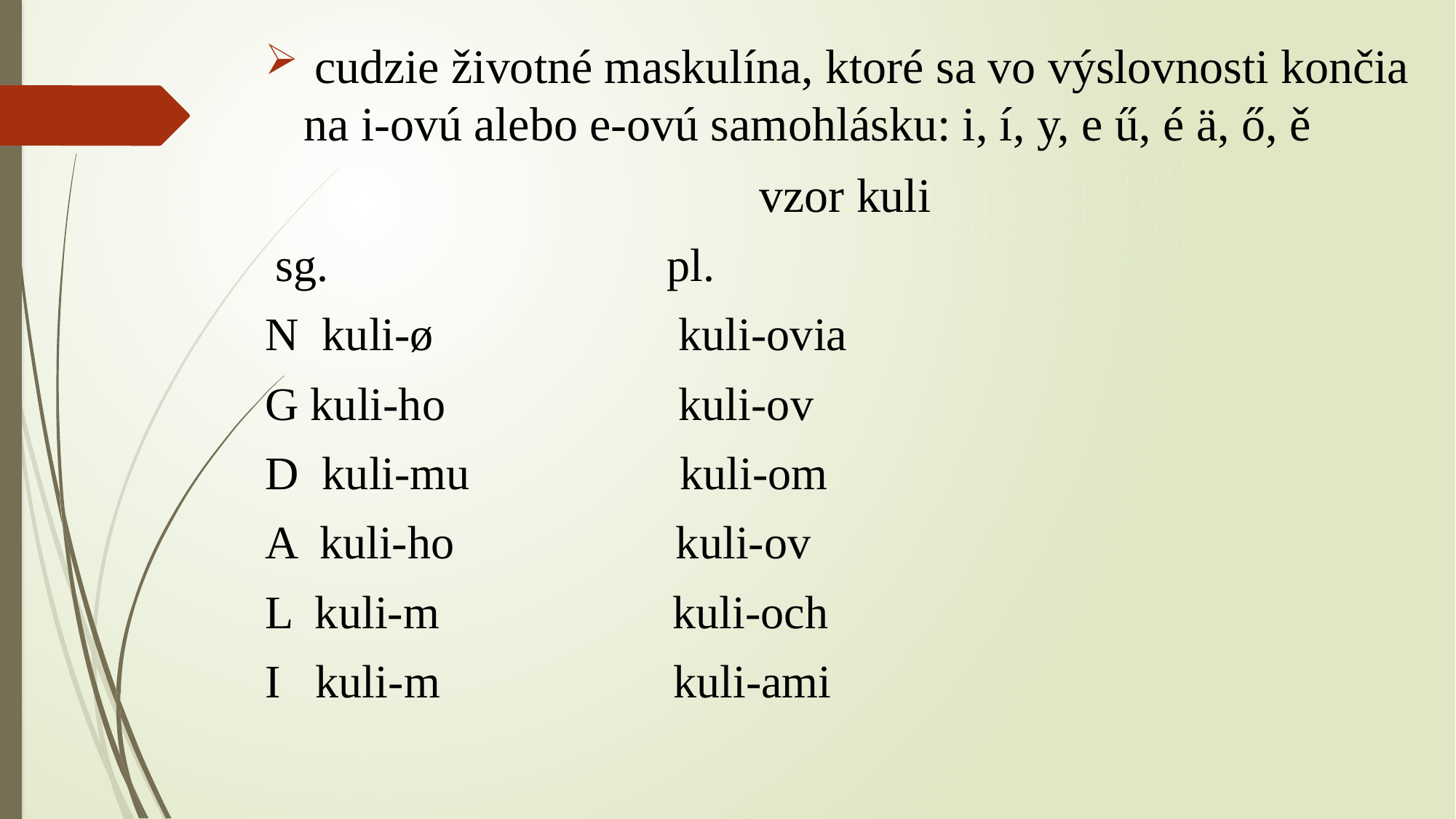

cudzie životné maskulína, ktoré sa vo výslovnosti končia na i-ovú alebo e-ovú samohlásku: i, í, y, e ű, é ä, ő, ě
 vzor kuli
 sg.                             pl.
N  kuli-ø                     kuli-ovia
G kuli-ho                    kuli-ov
D  kuli-mu                  kuli-om
A  kuli-ho                   kuli-ov
L  kuli-m                    kuli-och
I   kuli-m                    kuli-ami